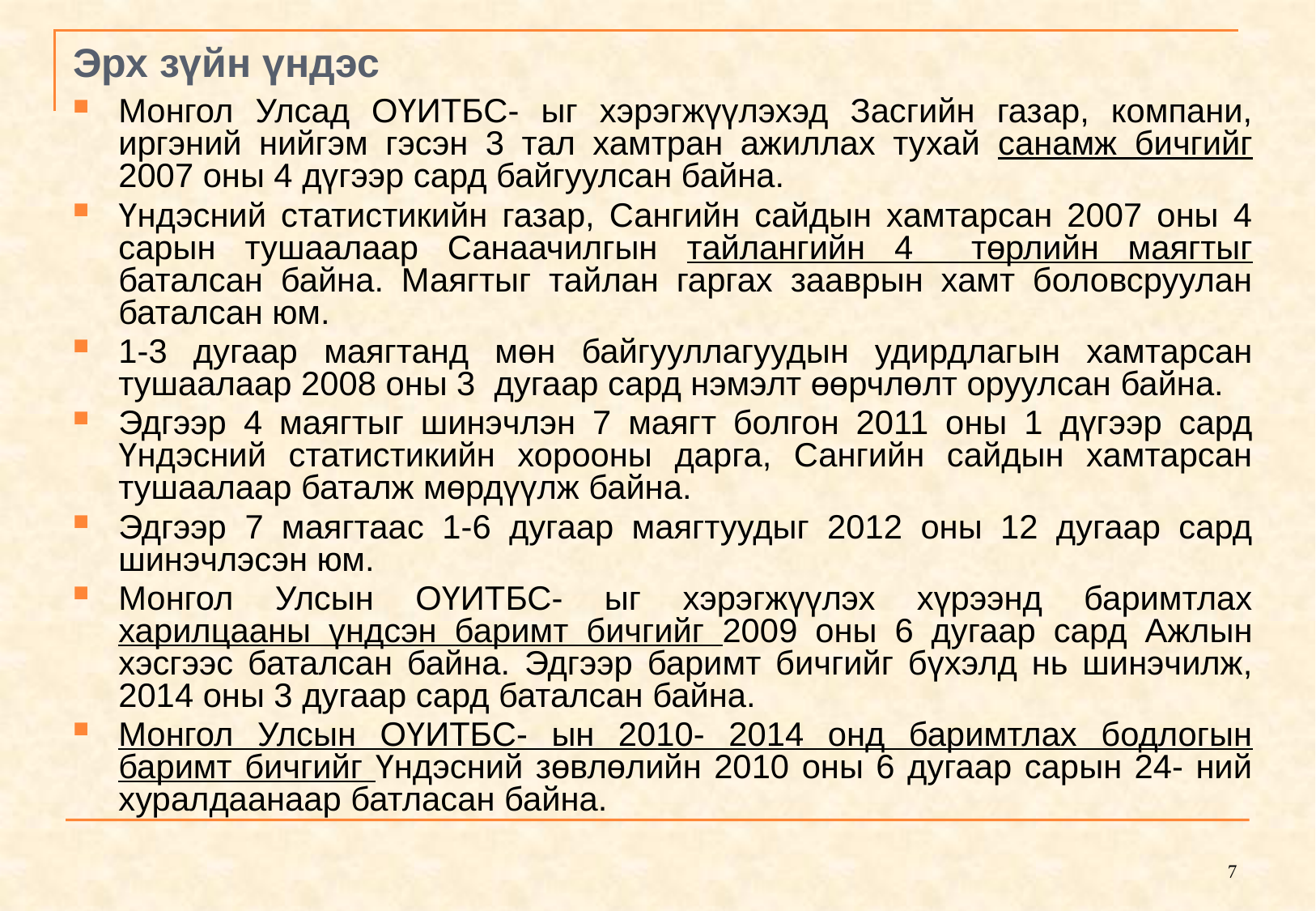

# Эрх зүйн үндэс
Монгол Улсад ОҮИТБС- ыг хэрэгжүүлэхэд Засгийн газар, компани, иргэний нийгэм гэсэн 3 тал хамтран ажиллах тухай санамж бичгийг 2007 оны 4 дүгээр сард байгуулсан байна.
Үндэсний статистикийн газар, Сангийн сайдын хамтарсан 2007 оны 4 сарын тушаалаар Санаачилгын тайлангийн 4  төрлийн маягтыг баталсан байна. Маягтыг тайлан гаргах зааврын хамт боловсруулан баталсан юм.
1-3 дугаар маягтанд мөн байгууллагуудын удирдлагын хамтарсан тушаалаар 2008 оны 3  дугаар сард нэмэлт өөрчлөлт оруулсан байна.
Эдгээр 4 маягтыг шинэчлэн 7 маягт болгон 2011 оны 1 дүгээр сард Үндэсний статистикийн хорооны дарга, Сангийн сайдын хамтарсан тушаалаар баталж мөрдүүлж байна.
Эдгээр 7 маягтаас 1-6 дугаар маягтуудыг 2012 оны 12 дугаар сард шинэчлэсэн юм.
Монгол Улсын ОҮИТБС- ыг хэрэгжүүлэх хүрээнд баримтлах харилцааны үндсэн баримт бичгийг 2009 оны 6 дугаар сард Ажлын хэсгээс баталсан байна. Эдгээр баримт бичгийг бүхэлд нь шинэчилж, 2014 оны 3 дугаар сард баталсан байна.
Монгол Улсын ОҮИТБС- ын 2010- 2014 онд баримтлах бодлогын баримт бичгийг Үндэсний зөвлөлийн 2010 оны 6 дугаар сарын 24- ний хуралдаанаар батласан байна.

7